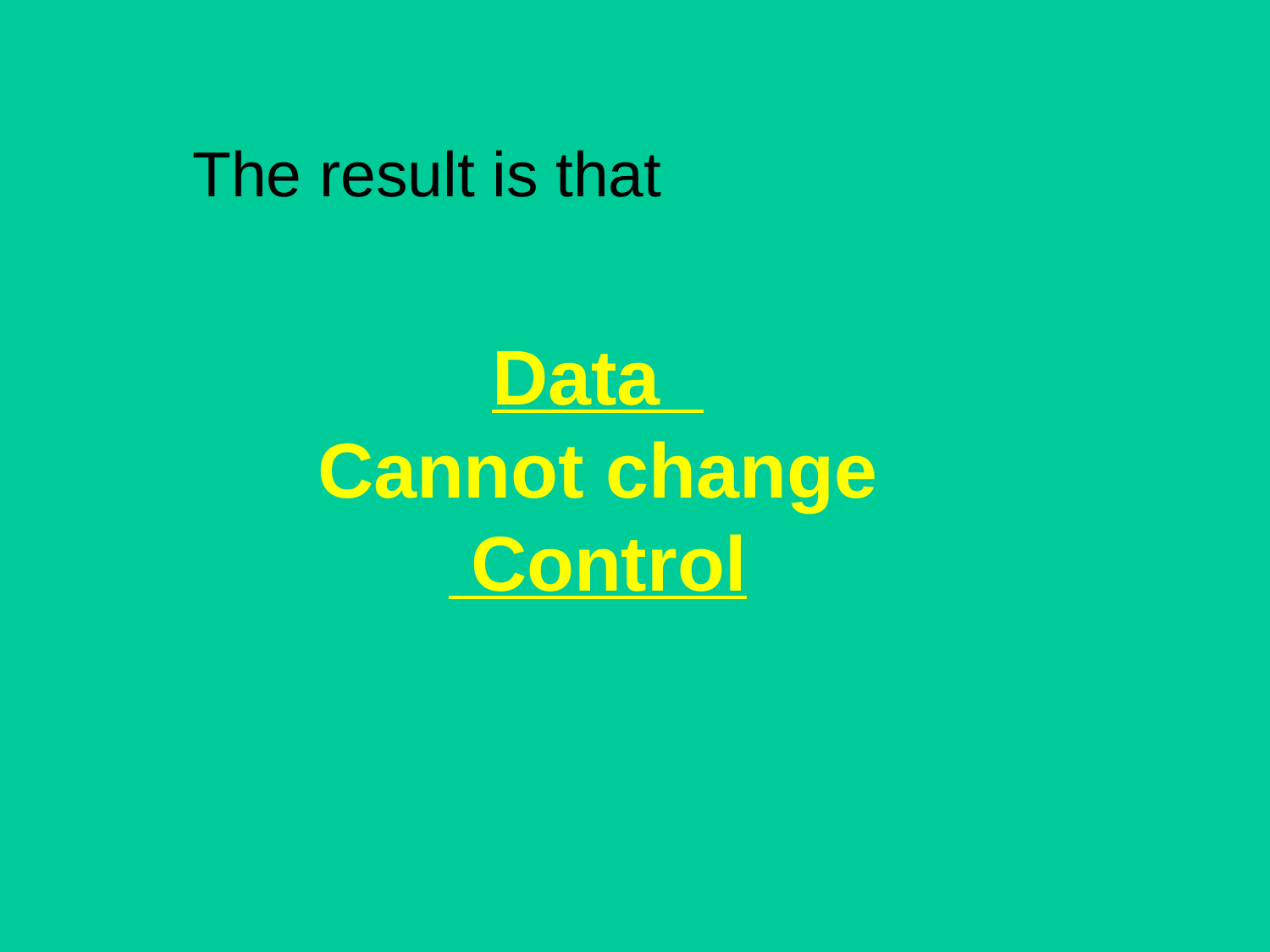

The result is that
Data
Cannot change
 Control